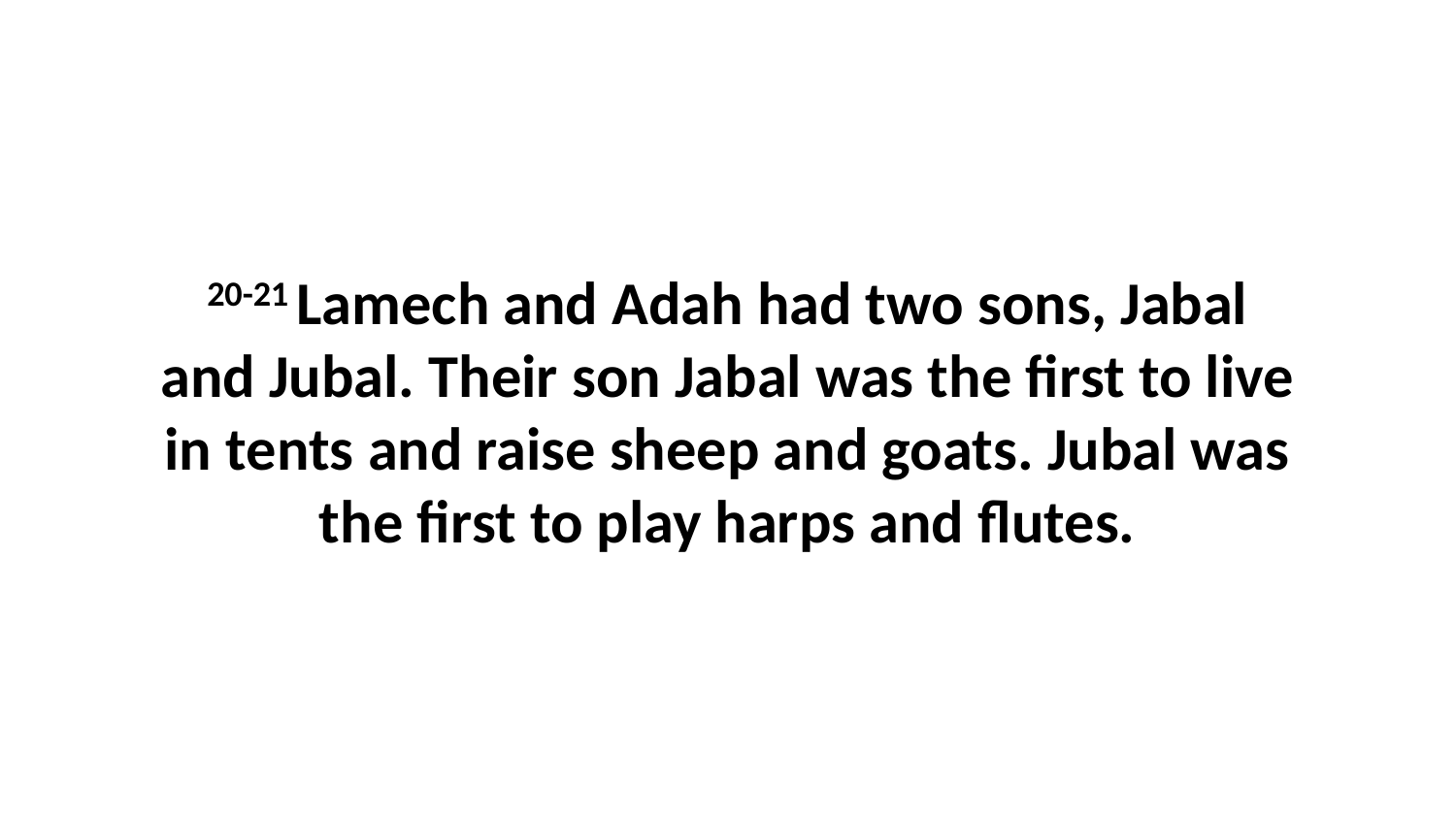

20-21 Lamech and Adah had two sons, Jabal and Jubal. Their son Jabal was the first to live in tents and raise sheep and goats. Jubal was the first to play harps and flutes.